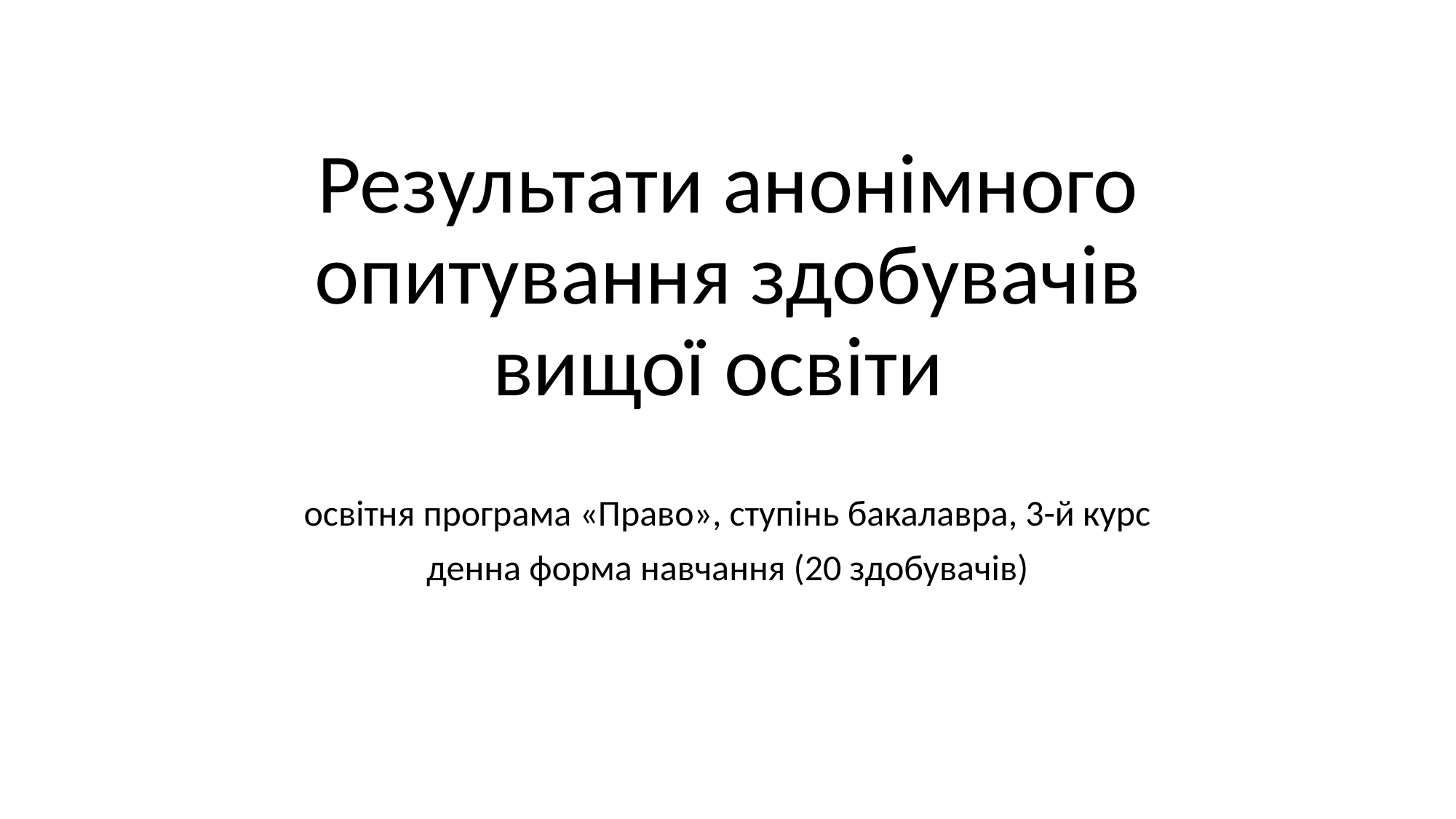

# Результати анонімного опитування здобувачів вищої освіти

освітня програма «Право», ступінь бакалавра, 3-й курс
денна форма навчання (20 здобувачів)